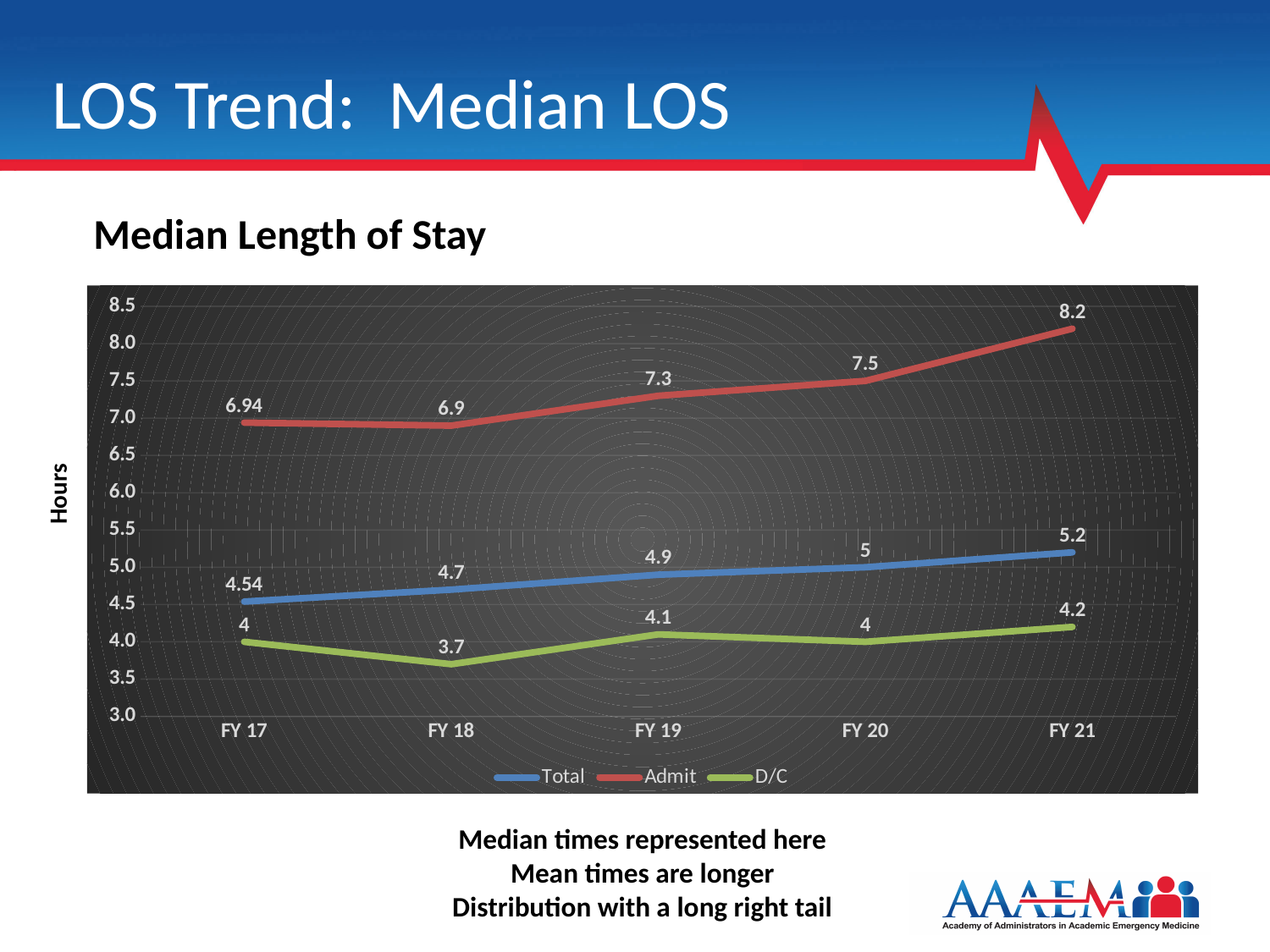

# LOS Trend:  Median LOS
Median Length of Stay

### Chart

| Category | Total | Admit | D/C |
|---|---|---|---|
| FY 17 | 4.54 | 6.94 | 4.0 |
| FY 18 | 4.7 | 6.9 | 3.7 |
| FY 19 | 4.9 | 7.3 | 4.1 |
| FY 20 | 5.0 | 7.5 | 4.0 |
| FY 21 | 5.2 | 8.2 | 4.2 |
Hours
Median times represented here
Mean times are longer
Distribution with a long right tail